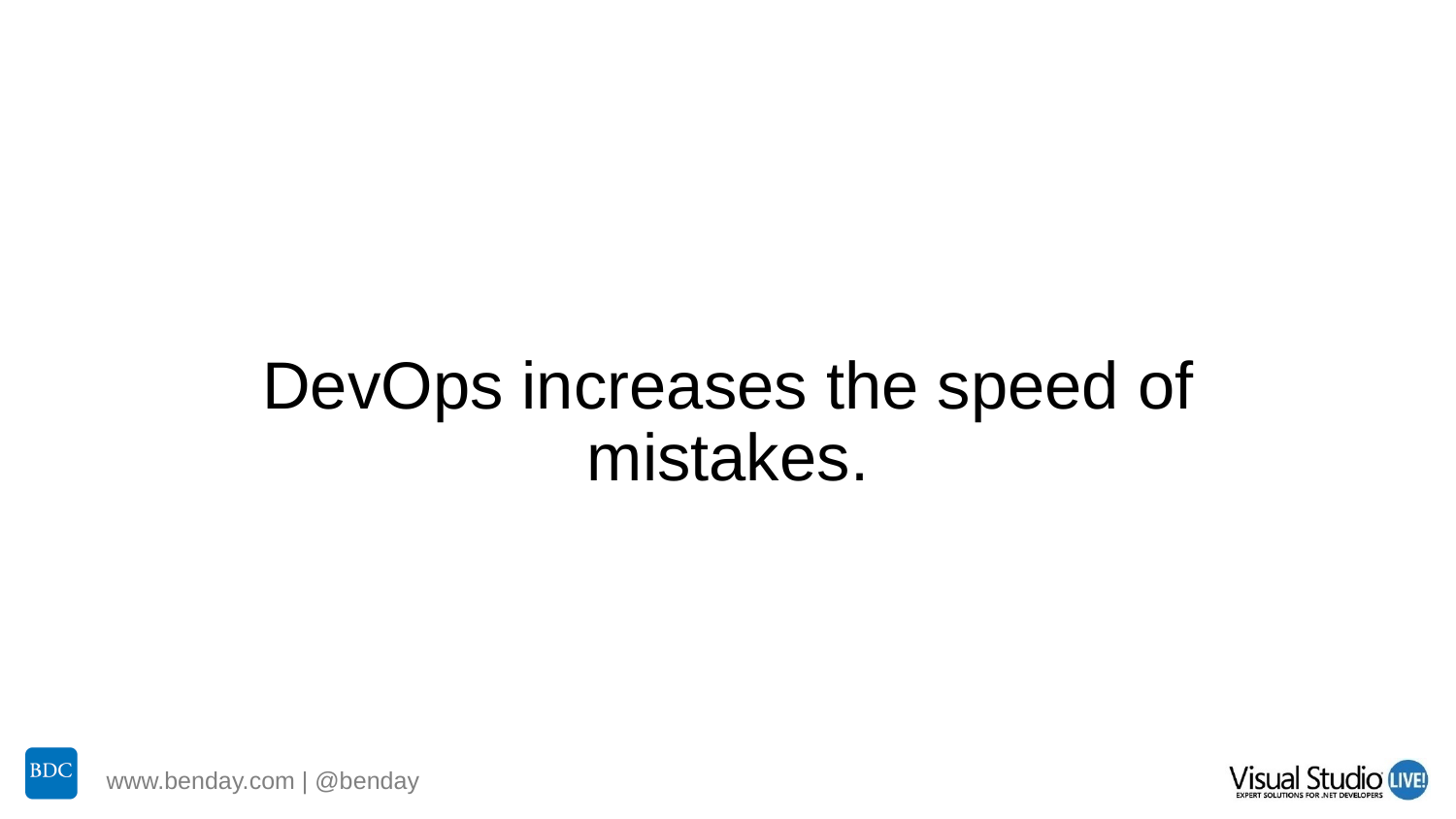

# DevOps increases the speed of mistakes.